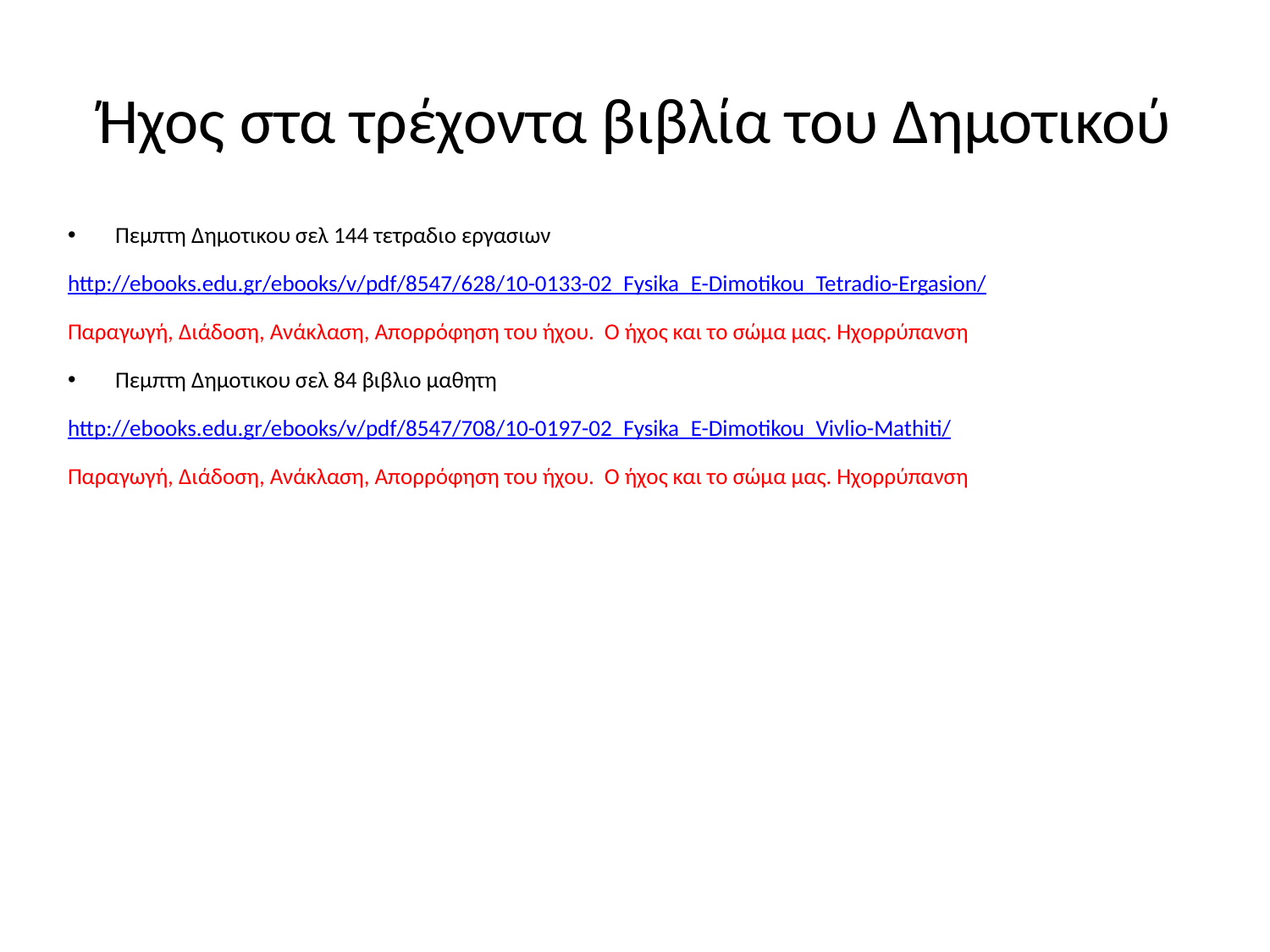

# Ήχος στα τρέχοντα βιβλία του Δημοτικού
Πεμπτη Δημοτικου σελ 144 τετραδιο εργασιων
http://ebooks.edu.gr/ebooks/v/pdf/8547/628/10-0133-02_Fysika_E-Dimotikou_Tetradio-Ergasion/
Παραγωγή, Διάδοση, Ανάκλαση, Απορρόφηση του ήχου.  Ο ήχος και το σώμα μας. Ηχορρύπανση
Πεμπτη Δημοτικου σελ 84 βιβλιο μαθητη
http://ebooks.edu.gr/ebooks/v/pdf/8547/708/10-0197-02_Fysika_E-Dimotikou_Vivlio-Mathiti/
Παραγωγή, Διάδοση, Ανάκλαση, Απορρόφηση του ήχου.  Ο ήχος και το σώμα μας. Ηχορρύπανση